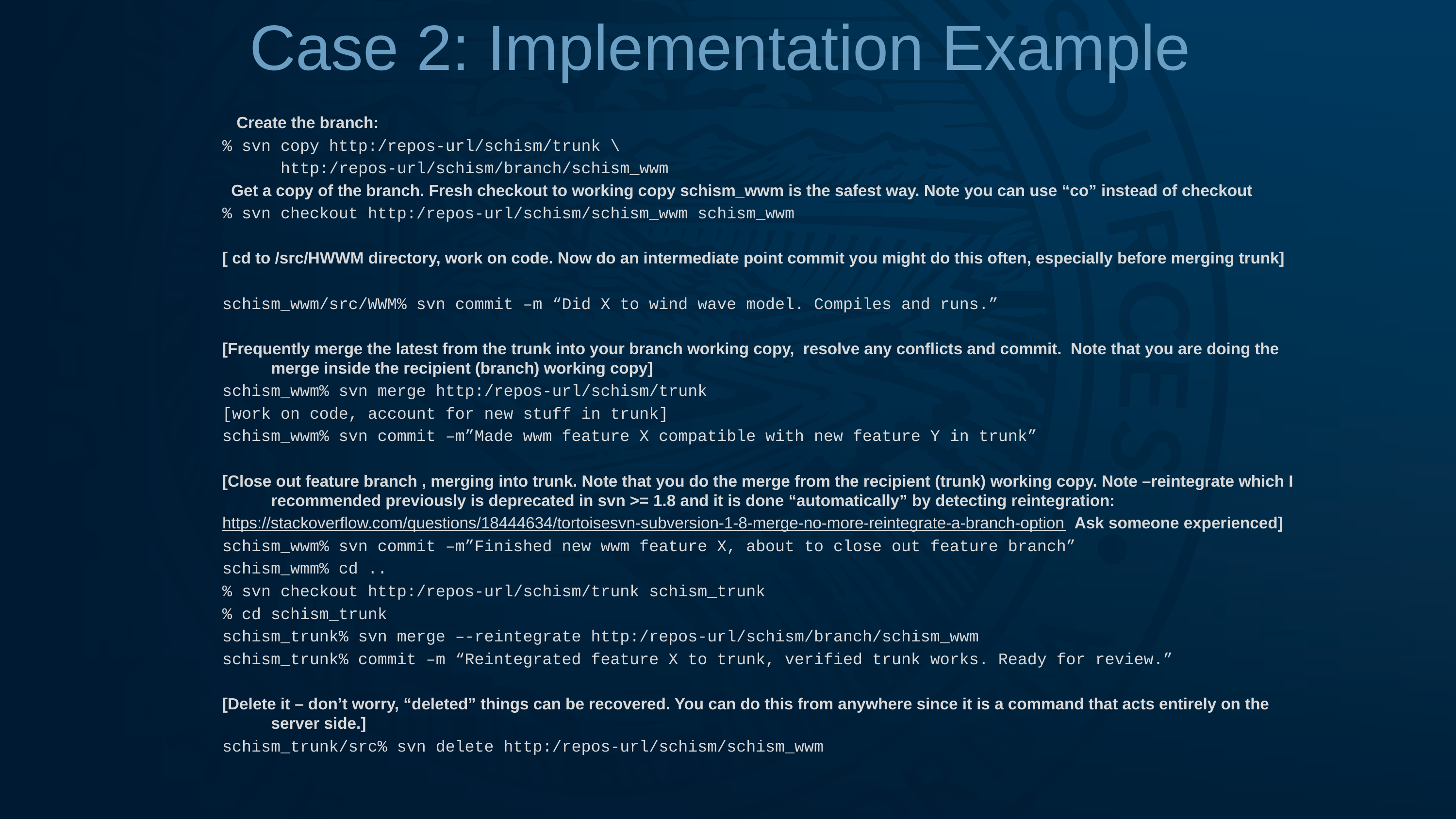

# Case 2: Implementation Example
  Create the branch:
% svn copy http:/repos-url/schism/trunk \
      http:/repos-url/schism/branch/schism_wwm
  Get a copy of the branch. Fresh checkout to working copy schism_wwm is the safest way. Note you can use “co” instead of checkout
% svn checkout http:/repos-url/schism/schism_wwm schism_wwm

[ cd to /src/HWWM directory, work on code. Now do an intermediate point commit you might do this often, especially before merging trunk]

schism_wwm/src/WWM% svn commit –m “Did X to wind wave model. Compiles and runs.”

[Frequently merge the latest from the trunk into your branch working copy,  resolve any conflicts and commit.  Note that you are doing the merge inside the recipient (branch) working copy]
schism_wwm% svn merge http:/repos-url/schism/trunk
[work on code, account for new stuff in trunk]
schism_wwm% svn commit –m”Made wwm feature X compatible with new feature Y in trunk”

[Close out feature branch , merging into trunk. Note that you do the merge from the recipient (trunk) working copy. Note –reintegrate which I recommended previously is deprecated in svn >= 1.8 and it is done “automatically” by detecting reintegration:
https://stackoverflow.com/questions/18444634/tortoisesvn-subversion-1-8-merge-no-more-reintegrate-a-branch-option  Ask someone experienced]
schism_wwm% svn commit –m”Finished new wwm feature X, about to close out feature branch”
schism_wmm% cd ..
% svn checkout http:/repos-url/schism/trunk schism_trunk
% cd schism_trunk
schism_trunk% svn merge –-reintegrate http:/repos-url/schism/branch/schism_wwm
schism_trunk% commit –m “Reintegrated feature X to trunk, verified trunk works. Ready for review.”

[Delete it – don’t worry, “deleted” things can be recovered. You can do this from anywhere since it is a command that acts entirely on the server side.]
schism_trunk/src% svn delete http:/repos-url/schism/schism_wwm